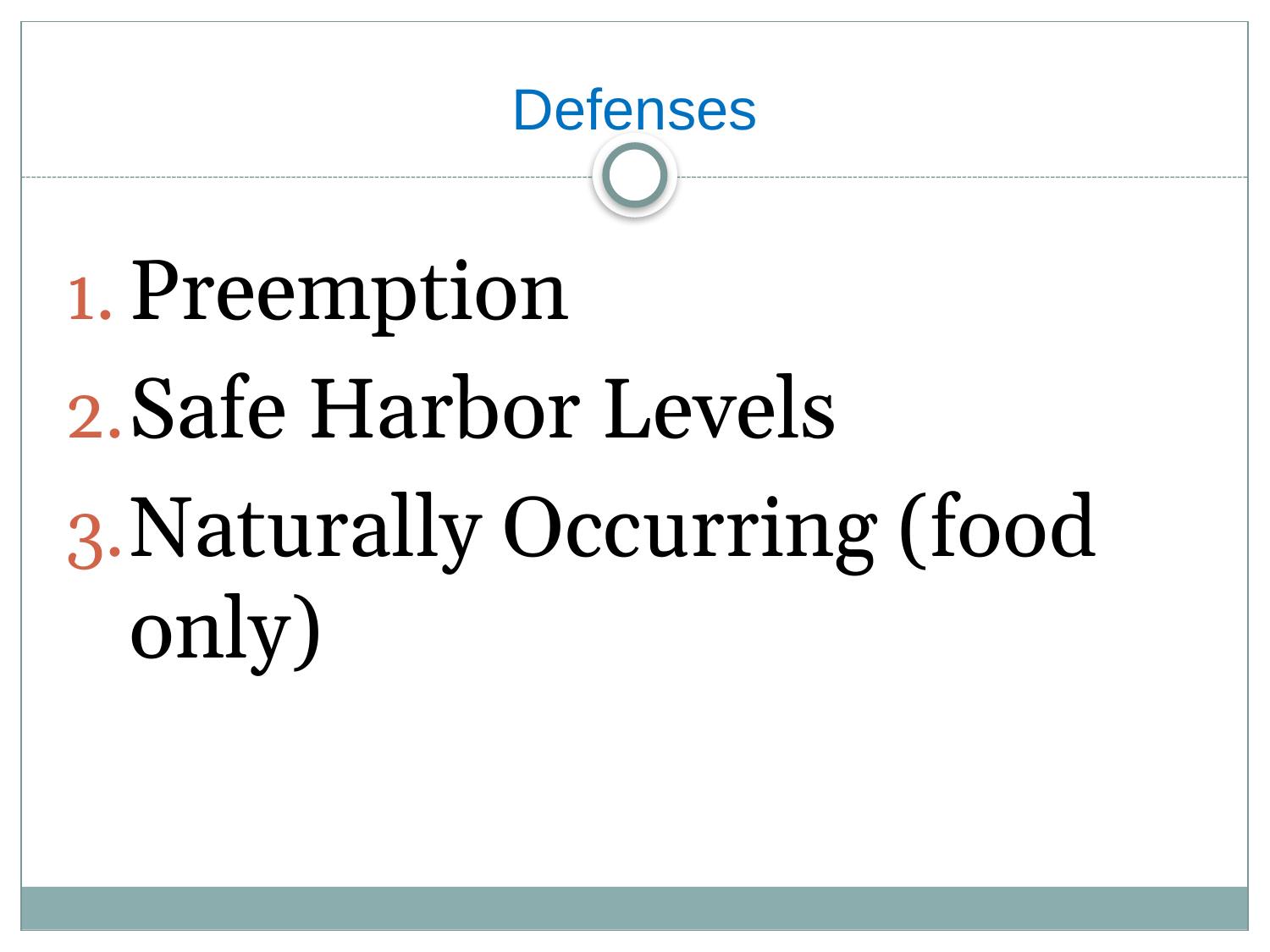

# Defenses
Preemption
Safe Harbor Levels
Naturally Occurring (food only)